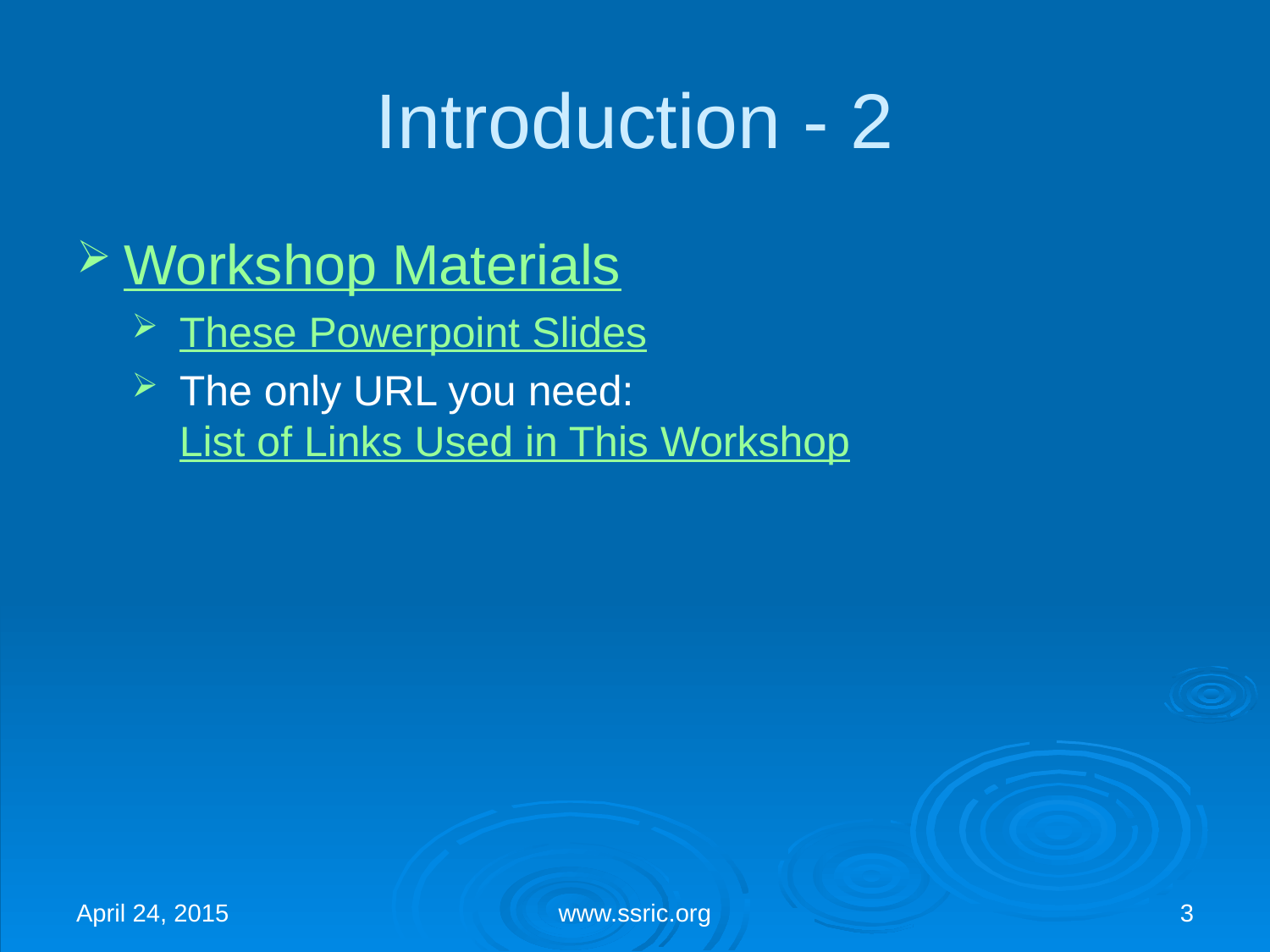

# Introduction - 2
Workshop Materials
These Powerpoint Slides
The only URL you need: List of Links Used in This Workshop
April 24, 2015
www.ssric.org
3